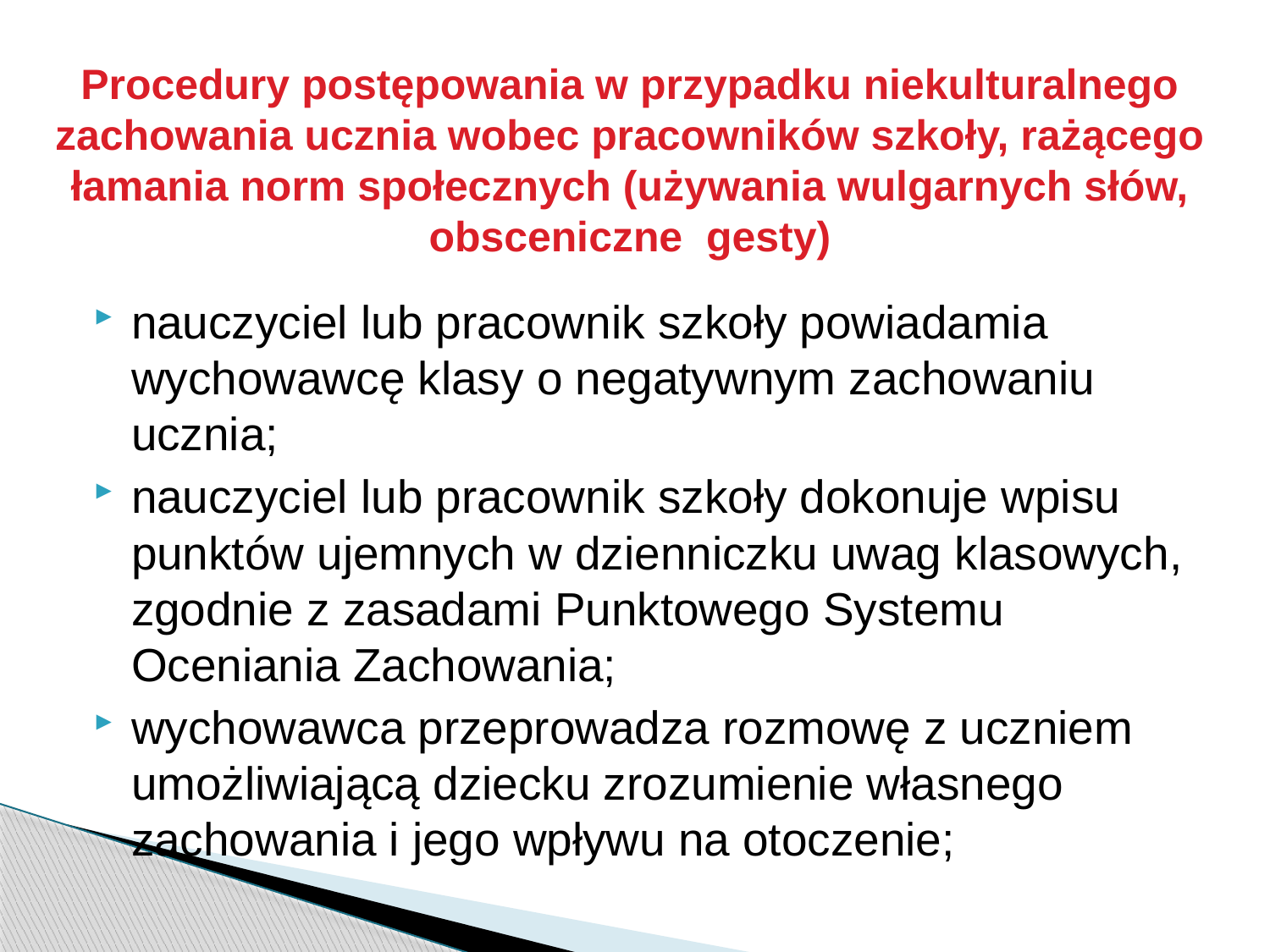

# Procedury postępowania w przypadku niekulturalnego zachowania ucznia wobec pracowników szkoły, rażącego łamania norm społecznych (używania wulgarnych słów, obsceniczne  gesty)
nauczyciel lub pracownik szkoły powiadamia wychowawcę klasy o negatywnym zachowaniu ucznia;
nauczyciel lub pracownik szkoły dokonuje wpisu punktów ujemnych w dzienniczku uwag klasowych, zgodnie z zasadami Punktowego Systemu Oceniania Zachowania;
wychowawca przeprowadza rozmowę z uczniem umożliwiającą dziecku zrozumienie własnego zachowania i jego wpływu na otoczenie;